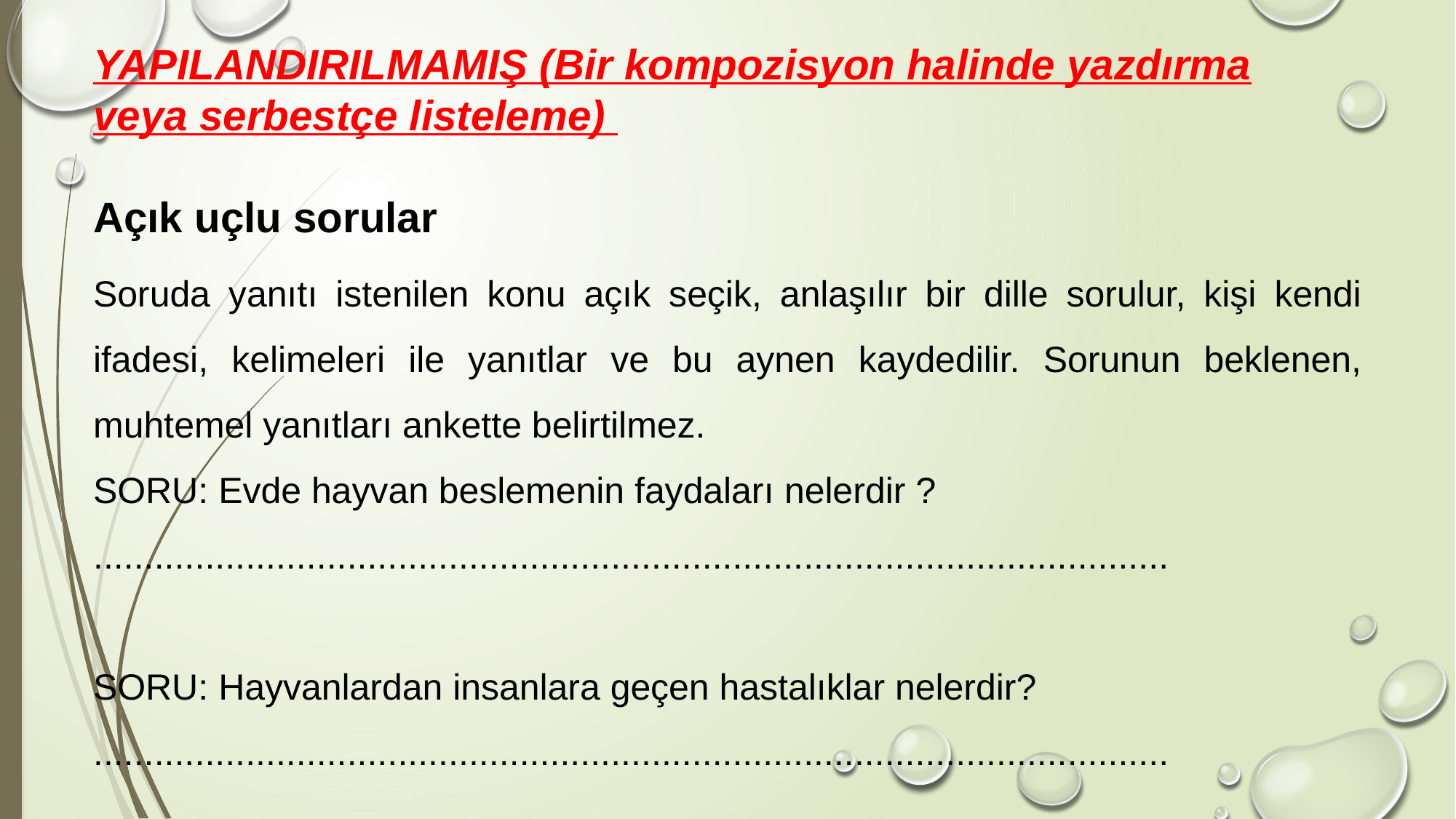

# YAPILANDIRILMAMIŞ (Bir kompozisyon halinde yazdırma veya serbestçe listeleme) Açık uçlu sorular
Soruda yanıtı istenilen konu açık seçik, anlaşılır bir dille sorulur, kişi kendi ifadesi, kelimeleri ile yanıtlar ve bu aynen kaydedilir. Sorunun beklenen, muhtemel yanıtları ankette belirtilmez.
SORU: Evde hayvan beslemenin faydaları nelerdir ?
..........................................................................................................

SORU: Hayvanlardan insanlara geçen hastalıklar nelerdir?
..........................................................................................................